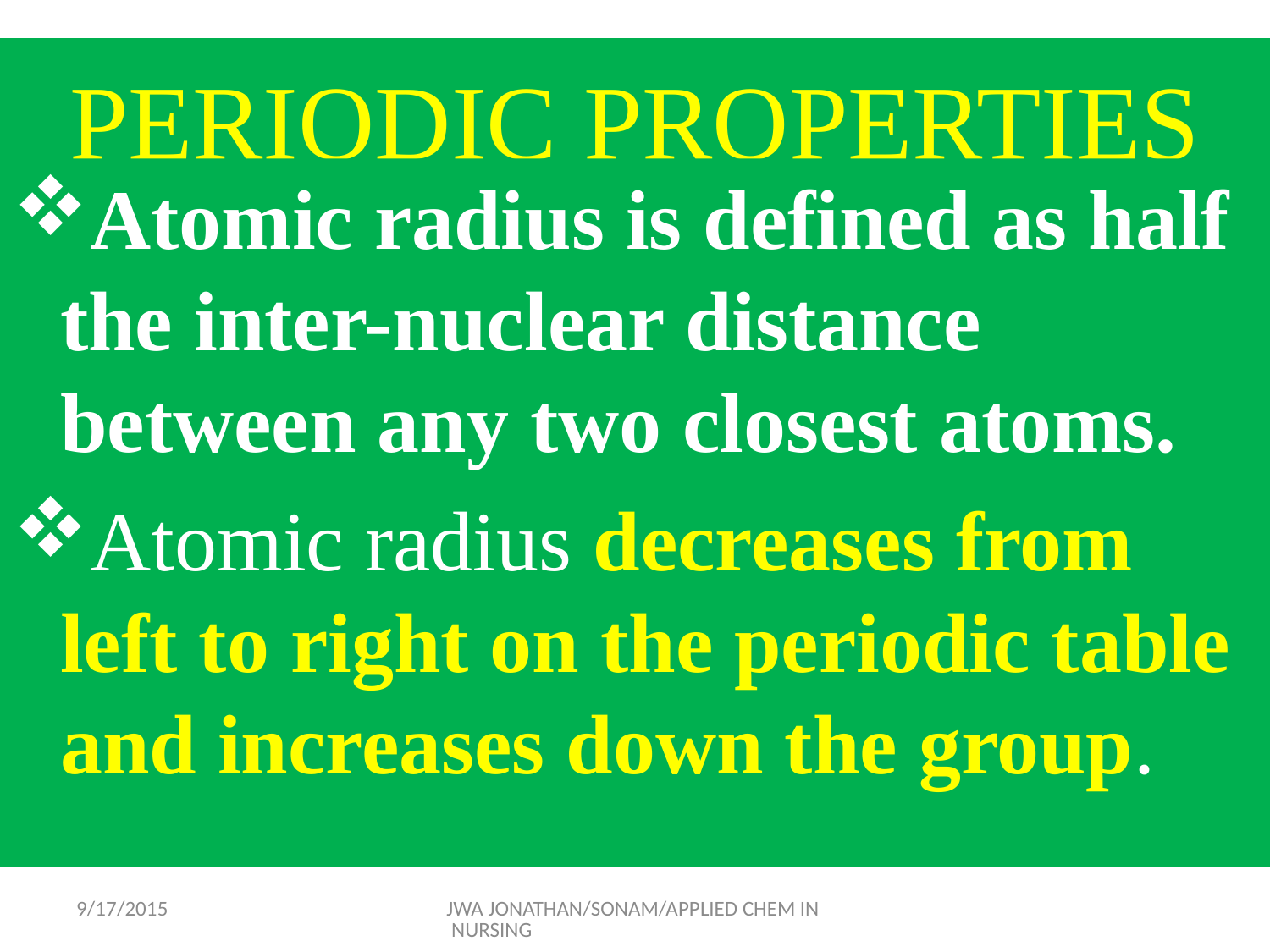

# PERIODIC PROPERTIES
Atomic radius is defined as half the inter-nuclear distance between any two closest atoms.
Atomic radius decreases from left to right on the periodic table and increases down the group.

9/17/2015
JWA JONATHAN/SONAM/APPLIED CHEM IN NURSING